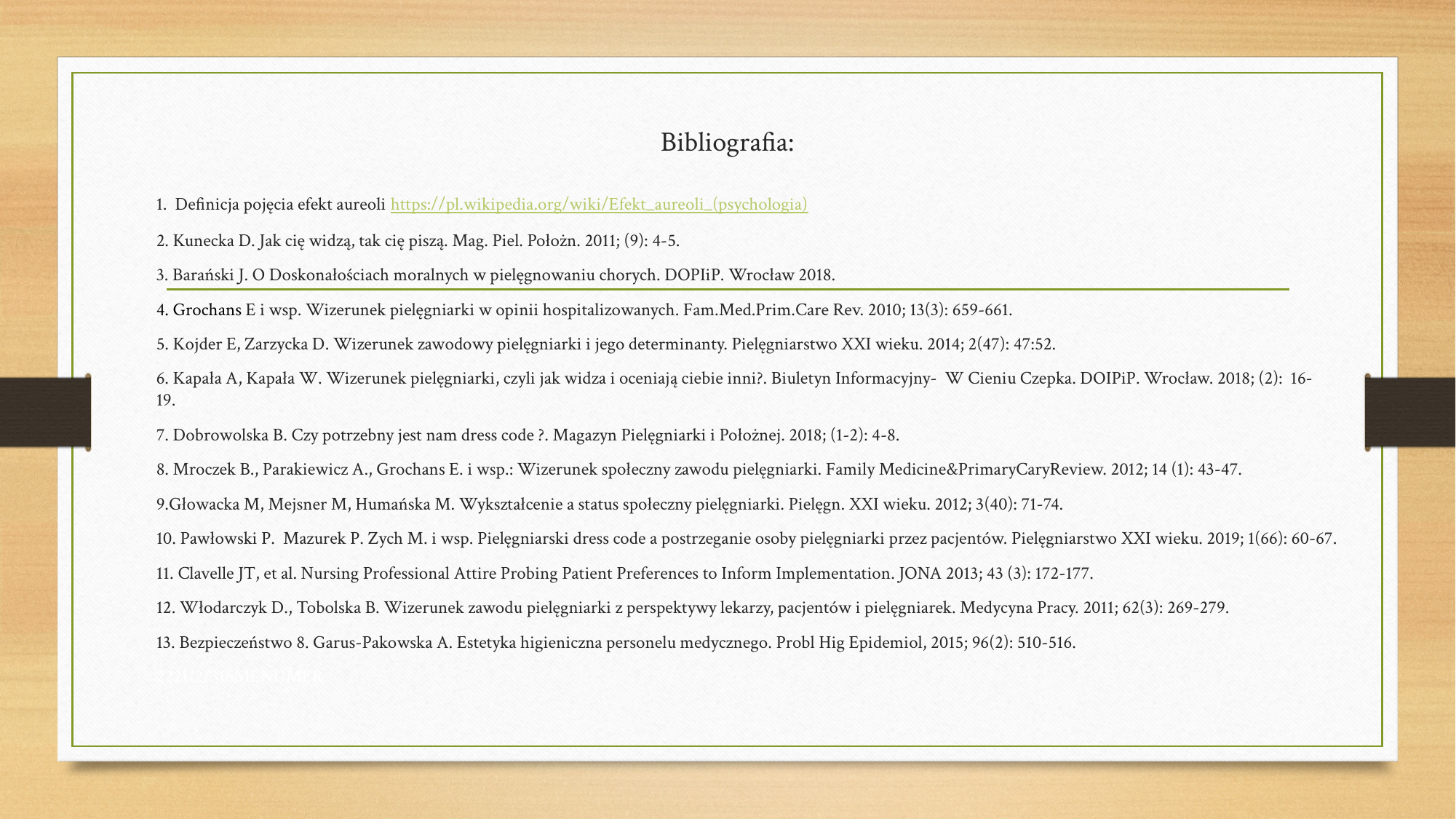

# Bibliografia:
1.  Definicja pojęcia efekt aureoli https://pl.wikipedia.org/wiki/Efekt_aureoli_(psychologia)
2. Kunecka D. Jak cię widzą, tak cię piszą. Mag. Piel. Położn. 2011; (9): 4-5.
3. Barański J. O Doskonałościach moralnych w pielęgnowaniu chorych. DOPIiP. Wrocław 2018.
4. Grochans E i wsp. Wizerunek pielęgniarki w opinii hospitalizowanych. Fam.Med.Prim.Care Rev. 2010; 13(3): 659-661.
5. Kojder E, Zarzycka D. Wizerunek zawodowy pielęgniarki i jego determinanty. Pielęgniarstwo XXI wieku. 2014; 2(47): 47:52.
6. Kapała A, Kapała W. Wizerunek pielęgniarki, czyli jak widza i oceniają ciebie inni?. Biuletyn Informacyjny-  W Cieniu Czepka. DOIPiP. Wrocław. 2018; (2):  16-19.22
7. Dobrowolska B. Czy potrzebny jest nam dress code ?. Magazyn Pielęgniarki i Położnej. 2018; (1-2): 4-8.
8. Mroczek B., Parakiewicz A., Grochans E. i wsp.: Wizerunek społeczny zawodu pielęgniarki. Family Medicine&PrimaryCaryReview. 2012; 14 (1): 43-47.
9.Głowacka M, Mejsner M, Humańska M. Wykształcenie a status społeczny pielęgniarki. Pielęgn. XXI wieku. 2012; 3(40): 71-74.
10. Pawłowski P.  Mazurek P. Zych M. i wsp. Pielęgniarski dress code a postrzeganie osoby pielęgniarki przez pacjentów. Pielęgniarstwo XXI wieku. 2019; 1(66): 60-67.
11. Clavelle JT, et al. Nursing Professional Attire Probing Patient Preferences to Inform Implementation. JONA 2013; 43 (3): 172-177.
12. Włodarczyk D., Tobolska B. Wizerunek zawodu pielęgniarki z perspektywy lekarzy, pacjentów i pielęgniarek. Medycyna Pracy. 2011; 62(3): 269-279.
13. Bezpieczeństwo 8. Garus-Pakowska A. Estetyka higieniczna personelu medycznego. Probl Hig Epidemiol, 2015; 96(2): 510-516.
222U2/316MENUMER